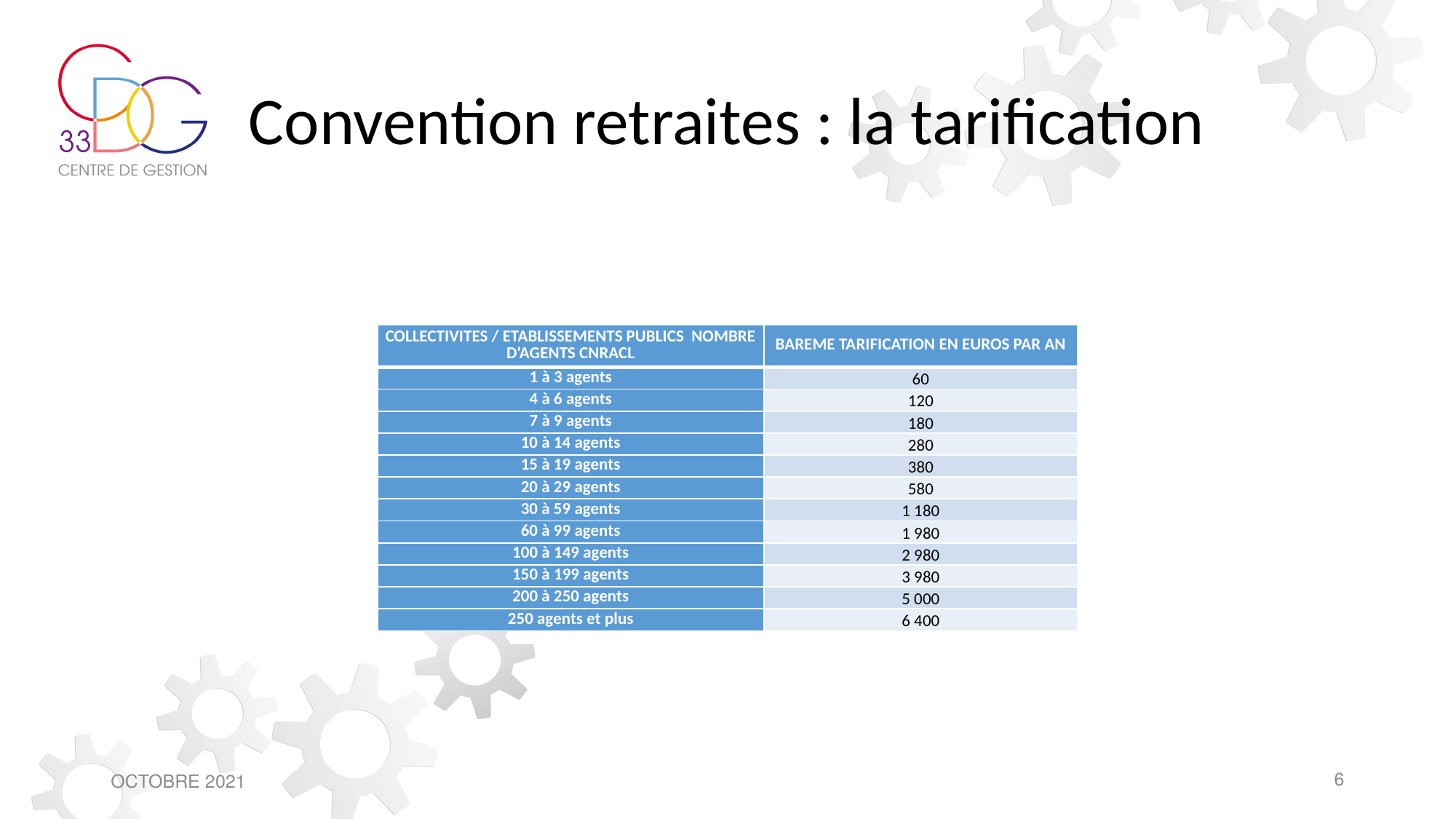

# Convention retraites : la tarification
| COLLECTIVITES / ETABLISSEMENTS PUBLICS NOMBRE D'AGENTS CNRACL | BAREME TARIFICATION EN EUROS PAR AN |
| --- | --- |
| 1 à 3 agents | 60 |
| 4 à 6 agents | 120 |
| 7 à 9 agents | 180 |
| 10 à 14 agents | 280 |
| 15 à 19 agents | 380 |
| 20 à 29 agents | 580 |
| 30 à 59 agents | 1 180 |
| 60 à 99 agents | 1 980 |
| 100 à 149 agents | 2 980 |
| 150 à 199 agents | 3 980 |
| 200 à 250 agents | 5 000 |
| 250 agents et plus | 6 400 |
OCTOBRE 2021
6